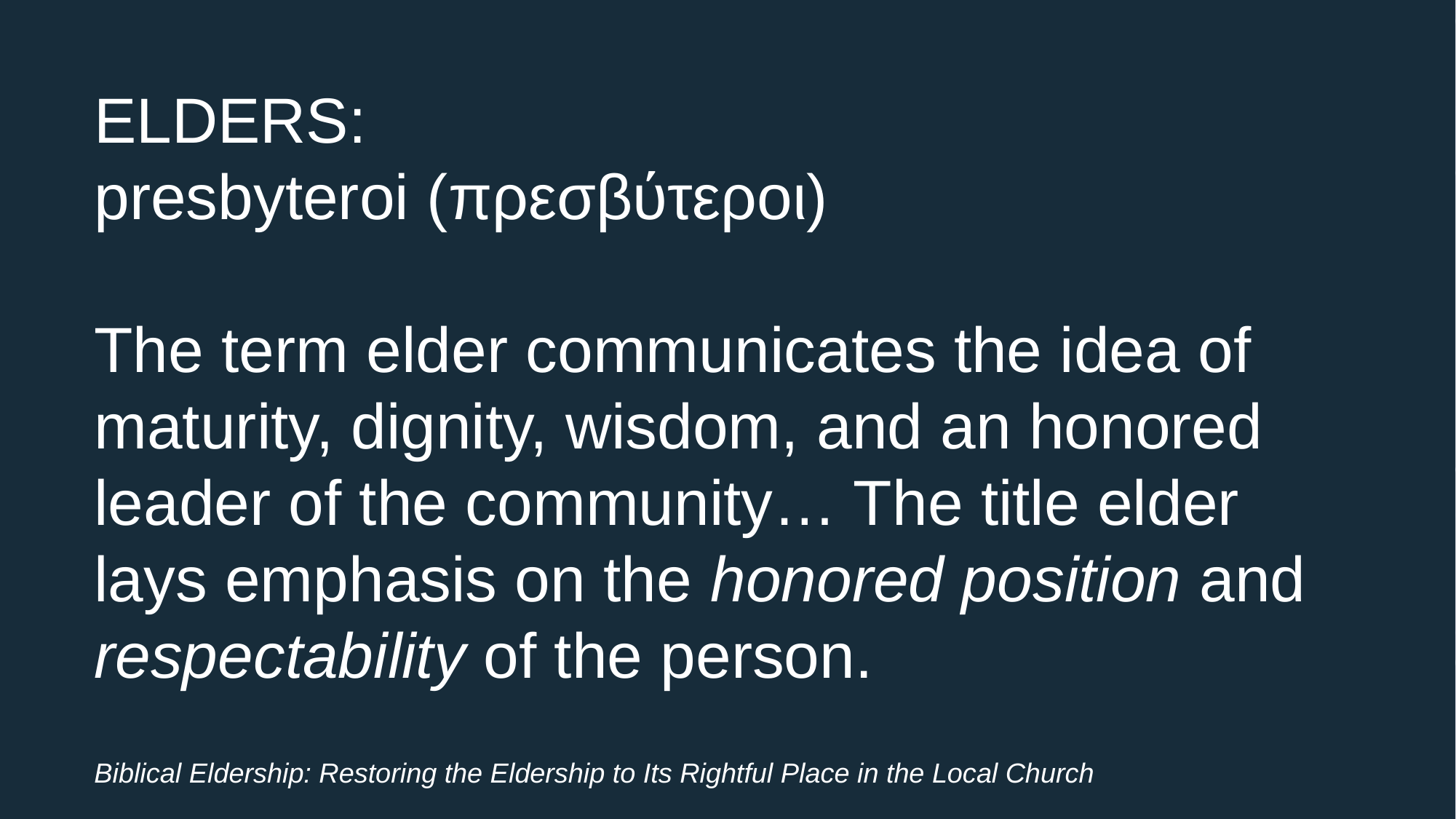

# ELDERS:
presbyteroi (πρεσβύτεροι)

The term elder communicates the idea of maturity, dignity, wisdom, and an honored leader of the community… The title elder lays emphasis on the honored position and respectability of the person.
Biblical Eldership: Restoring the Eldership to Its Rightful Place in the Local Church